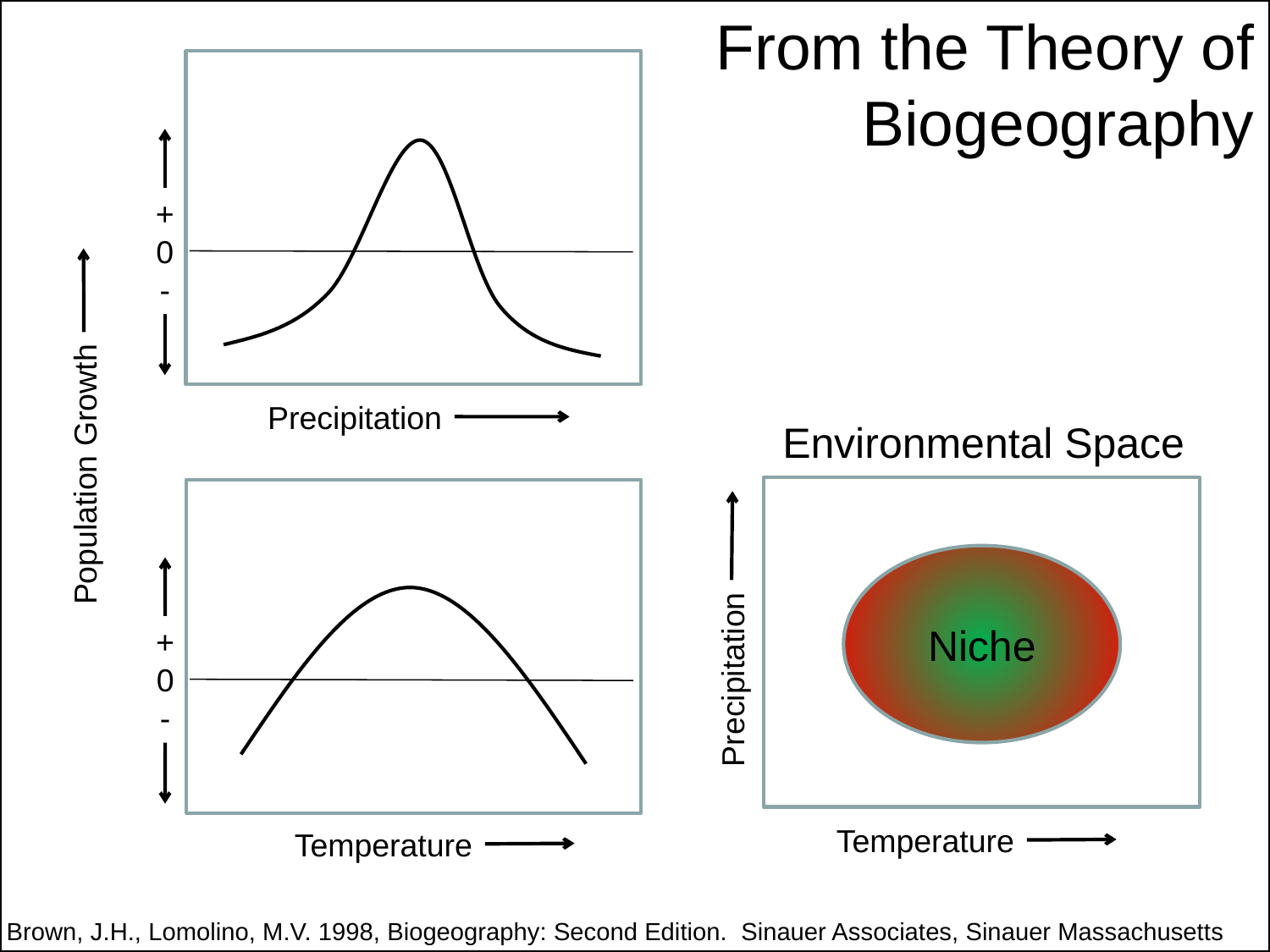

From the Theory of
Biogeography

+
0
-
Precipitation
Environmental Space
Population Growth

Niche

+
0
-
Precipitation
Temperature
Temperature
Brown, J.H., Lomolino, M.V. 1998, Biogeography: Second Edition.  Sinauer Associates, Sinauer Massachusetts